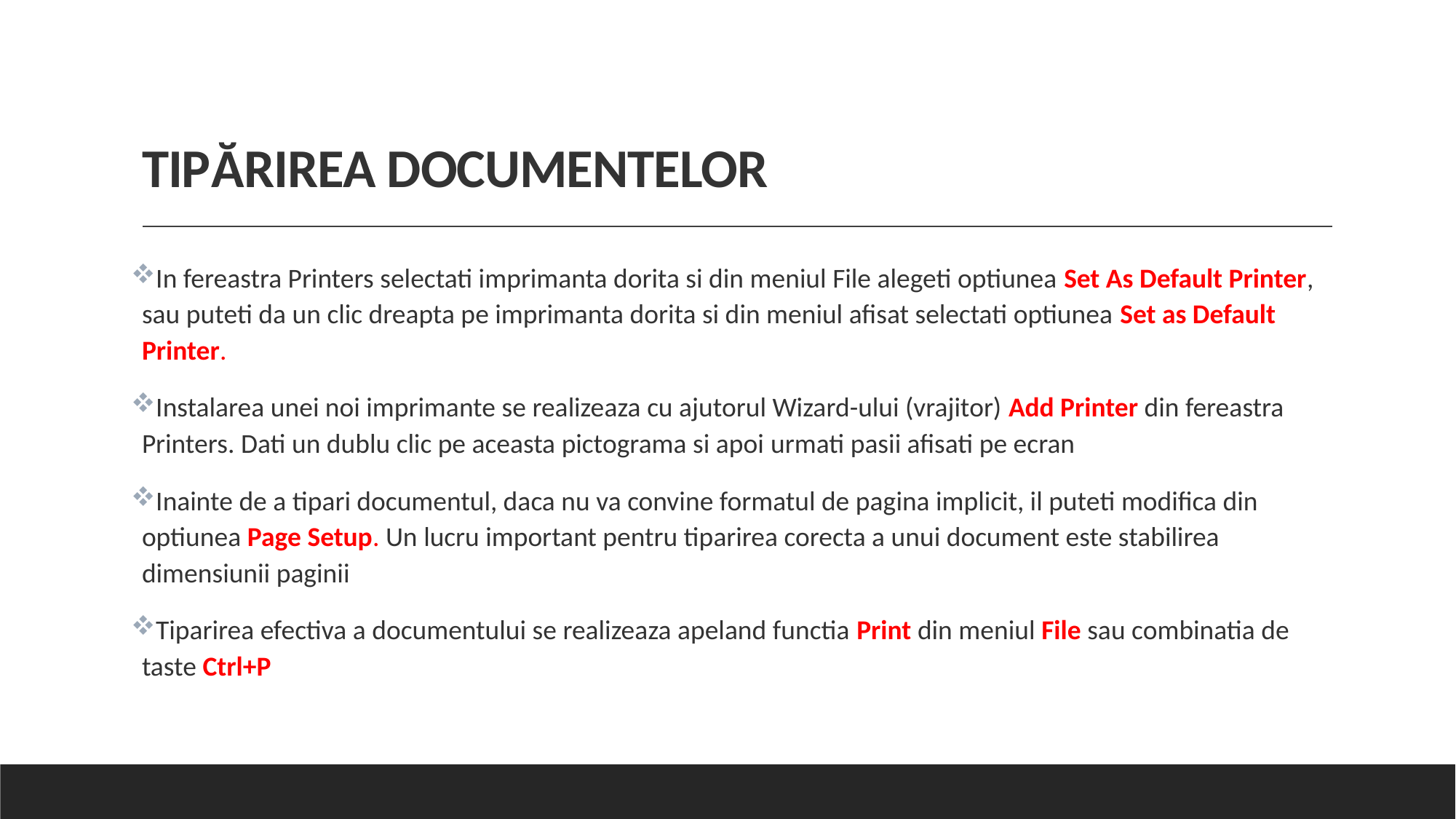

# TIPĂRIREA DOCUMENTELOR
In fereastra Printers selectati imprimanta dorita si din meniul File alegeti optiunea Set As Default Printer, sau puteti da un clic dreapta pe imprimanta dorita si din meniul afisat selectati optiunea Set as Default Printer.
Instalarea unei noi imprimante se realizeaza cu ajutorul Wizard-ului (vrajitor) Add Printer din fereastra Printers. Dati un dublu clic pe aceasta pictograma si apoi urmati pasii afisati pe ecran
Inainte de a tipari documentul, daca nu va convine formatul de pagina implicit, il puteti modifica din optiunea Page Setup. Un lucru important pentru tiparirea corecta a unui document este stabilirea dimensiunii paginii
Tiparirea efectiva a documentului se realizeaza apeland functia Print din meniul File sau combinatia de taste Ctrl+P